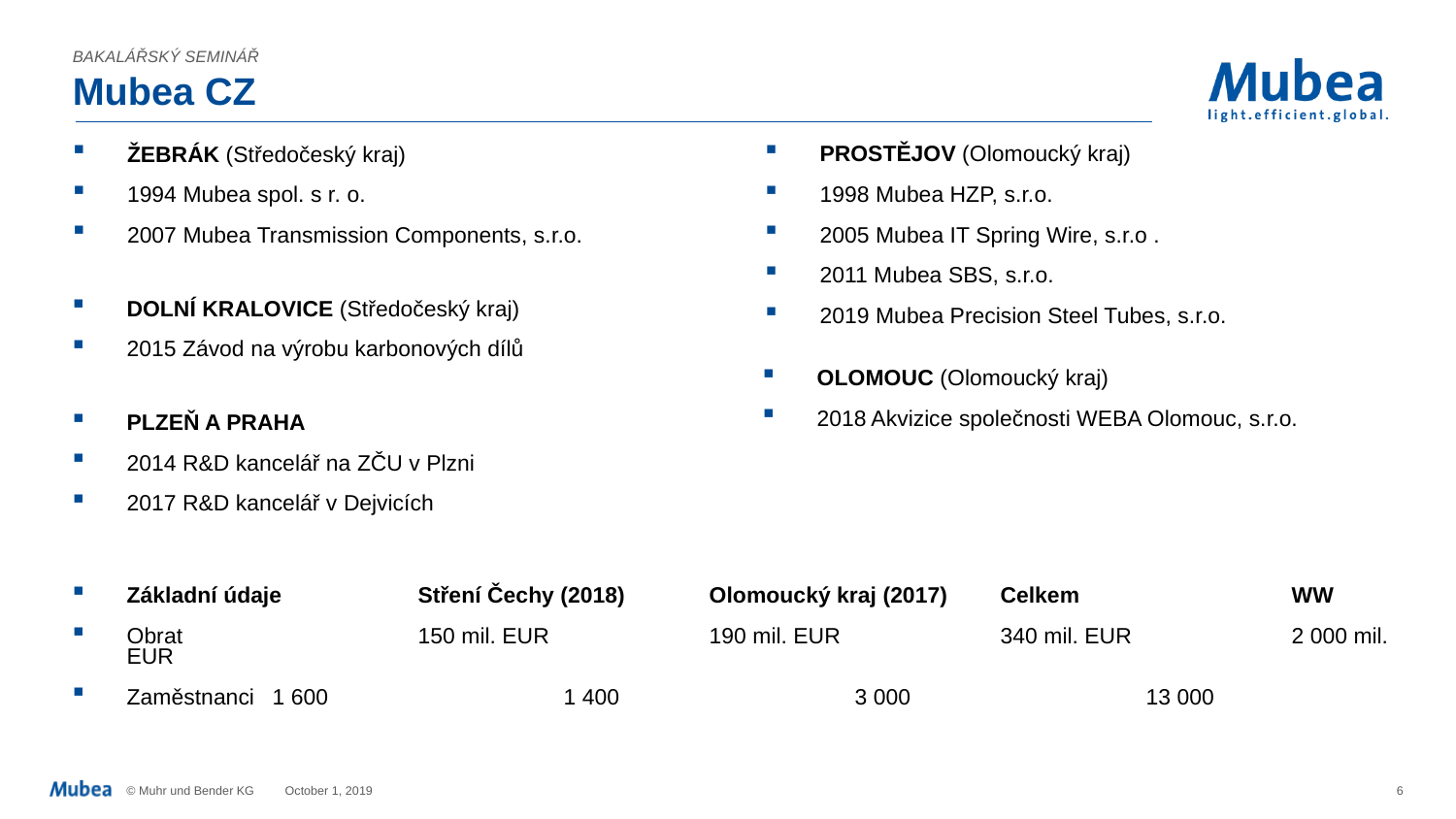

Bakalářský seminář
Mubea CZ
PROSTĚJOV (Olomoucký kraj)
1998 Mubea HZP, s.r.o.
2005 Mubea IT Spring Wire, s.r.o .
2011 Mubea SBS, s.r.o.
2019 Mubea Precision Steel Tubes, s.r.o.

ŽEBRÁK (Středočeský kraj)
1994 Mubea spol. s r. o.
2007 Mubea Transmission Components, s.r.o.

DOLNÍ KRALOVICE (Středočeský kraj)
2015 Závod na výrobu karbonových dílů
OLOMOUC (Olomoucký kraj)
2018 Akvizice společnosti WEBA Olomouc, s.r.o.
PLZEŇ A PRAHA
2014 R&D kancelář na ZČU v Plzni
2017 R&D kancelář v Dejvicích
Základní údaje	Stření Čechy (2018)	Olomoucký kraj (2017)	Celkem		WW
Obrat		150 mil. EUR		190 mil. EUR		340 mil. EUR		2 000 mil. EUR
Zaměstnanci	1 600		1 400		3 000 		13 000
October 1, 2019
6